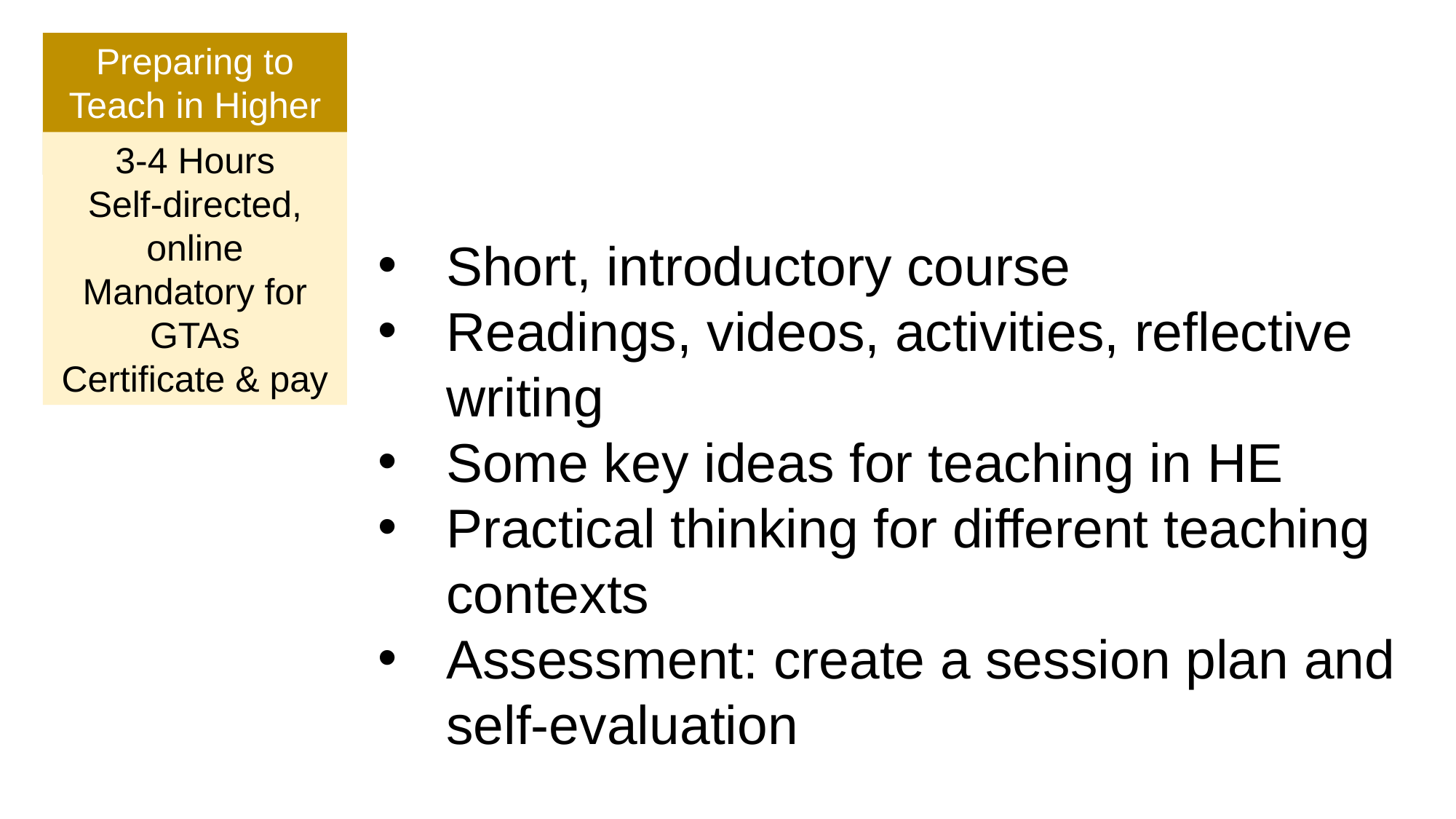

Preparing to Teach in Higher Education
3-4 Hours
Self-directed, online
Mandatory for GTAs
Certificate & pay
Short, introductory course
Readings, videos, activities, reflective writing
Some key ideas for teaching in HE
Practical thinking for different teaching contexts
Assessment: create a session plan and self-evaluation